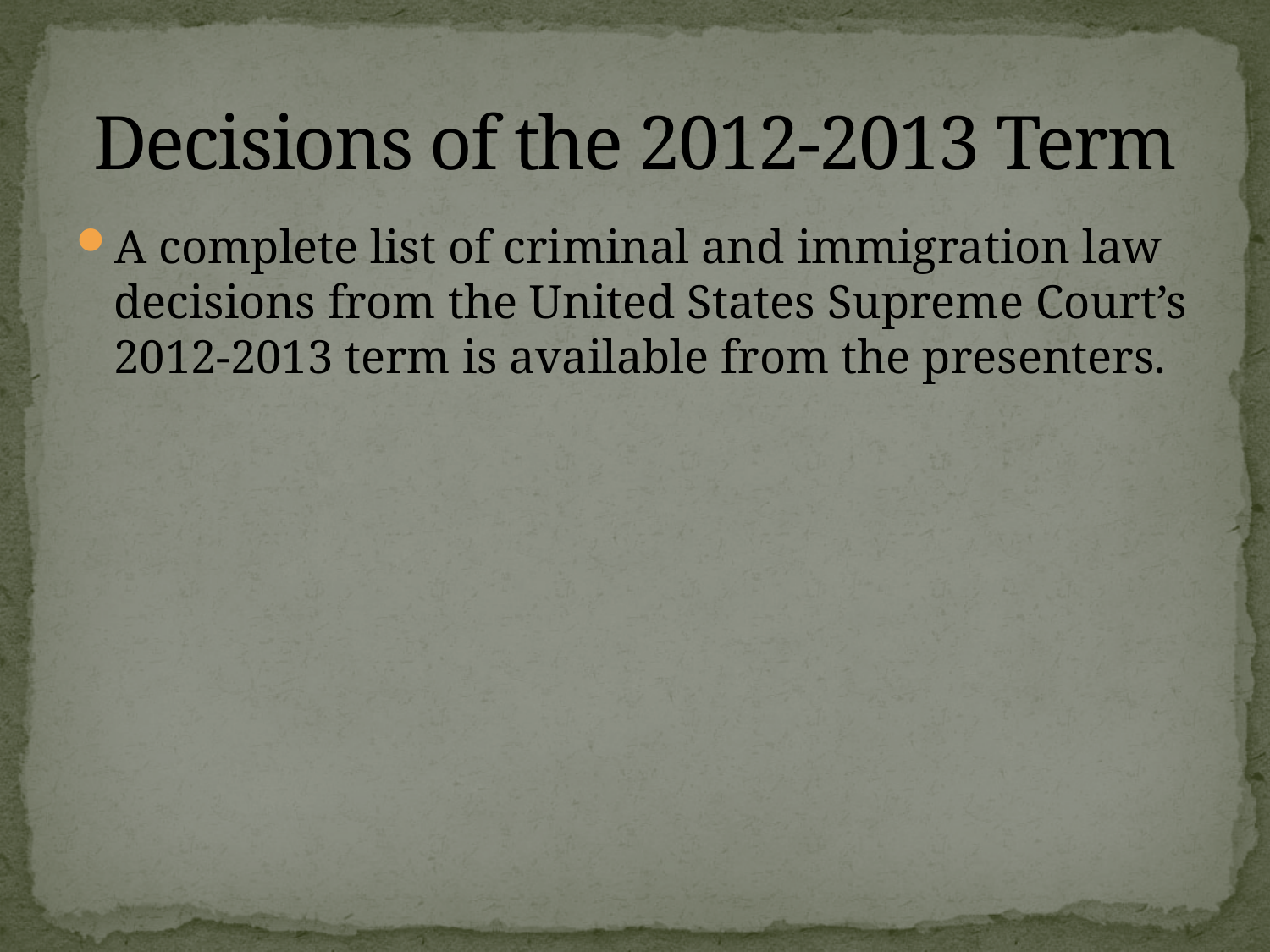

# Decisions of the 2012-2013 Term
A complete list of criminal and immigration law decisions from the United States Supreme Court’s 2012-2013 term is available from the presenters.